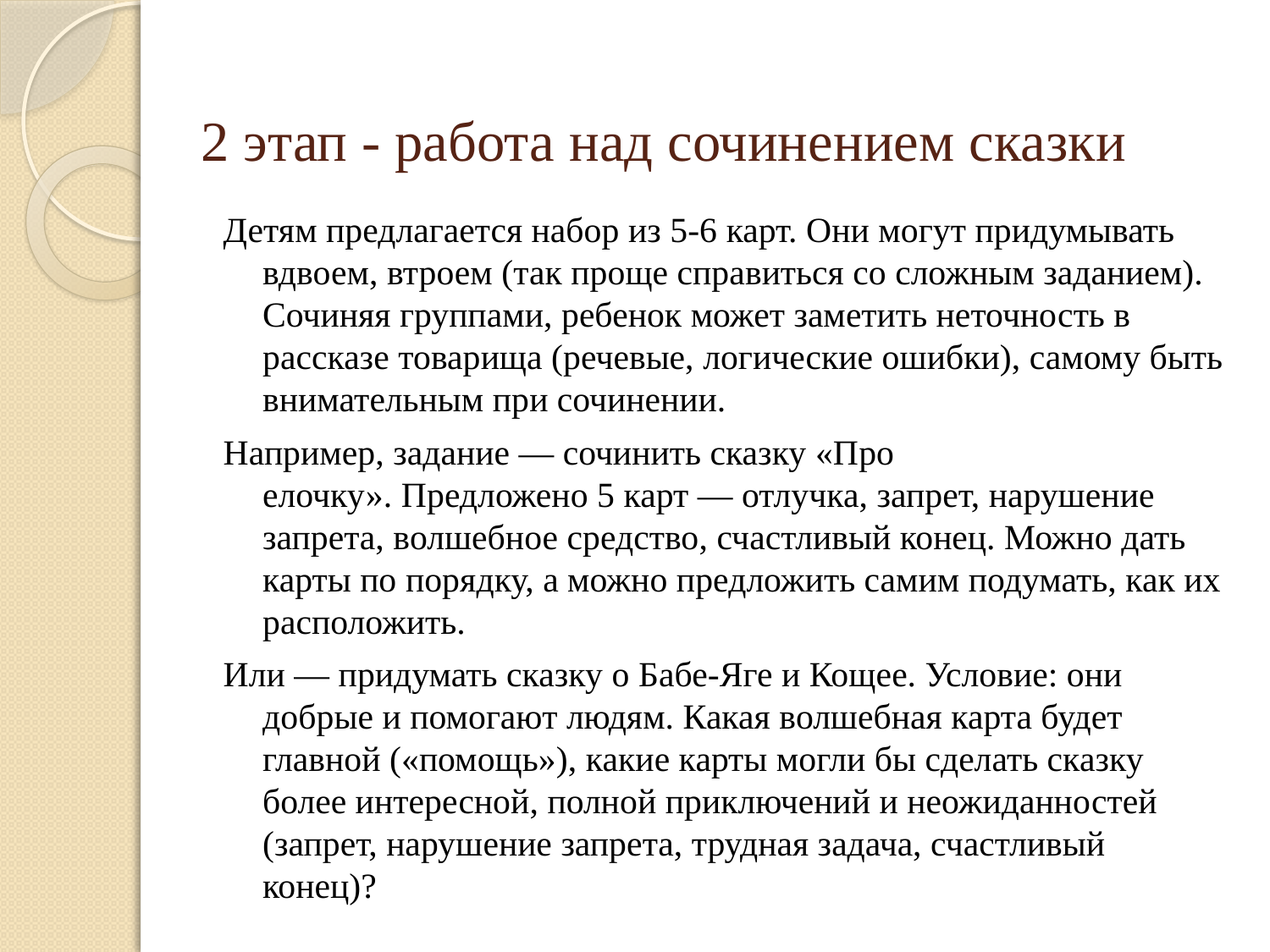

# 2 этап - работа над сочинением сказки
Детям предлагается набор из 5-6 карт. Они могут придумывать вдвоем, втроем (так проще справиться со сложным заданием). Сочиняя группами, ребенок может заметить неточность в рассказе товарища (речевые, логические ошибки), самому быть внимательным при сочинении.
Например, задание — сочинить сказку «Про елочку». Предложено 5 карт — отлучка, запрет, нарушение запрета, волшебное средство, счастливый конец. Можно дать карты по порядку, а можно предложить самим подумать, как их расположить.
Или — придумать сказку о Бабе-Яге и Кощее. Условие: они добрые и помогают людям. Какая волшебная карта будет главной («помощь»), какие карты могли бы сделать сказку более интересной, полной приключений и неожиданностей (запрет, нарушение запрета, трудная задача, счастливый конец)?